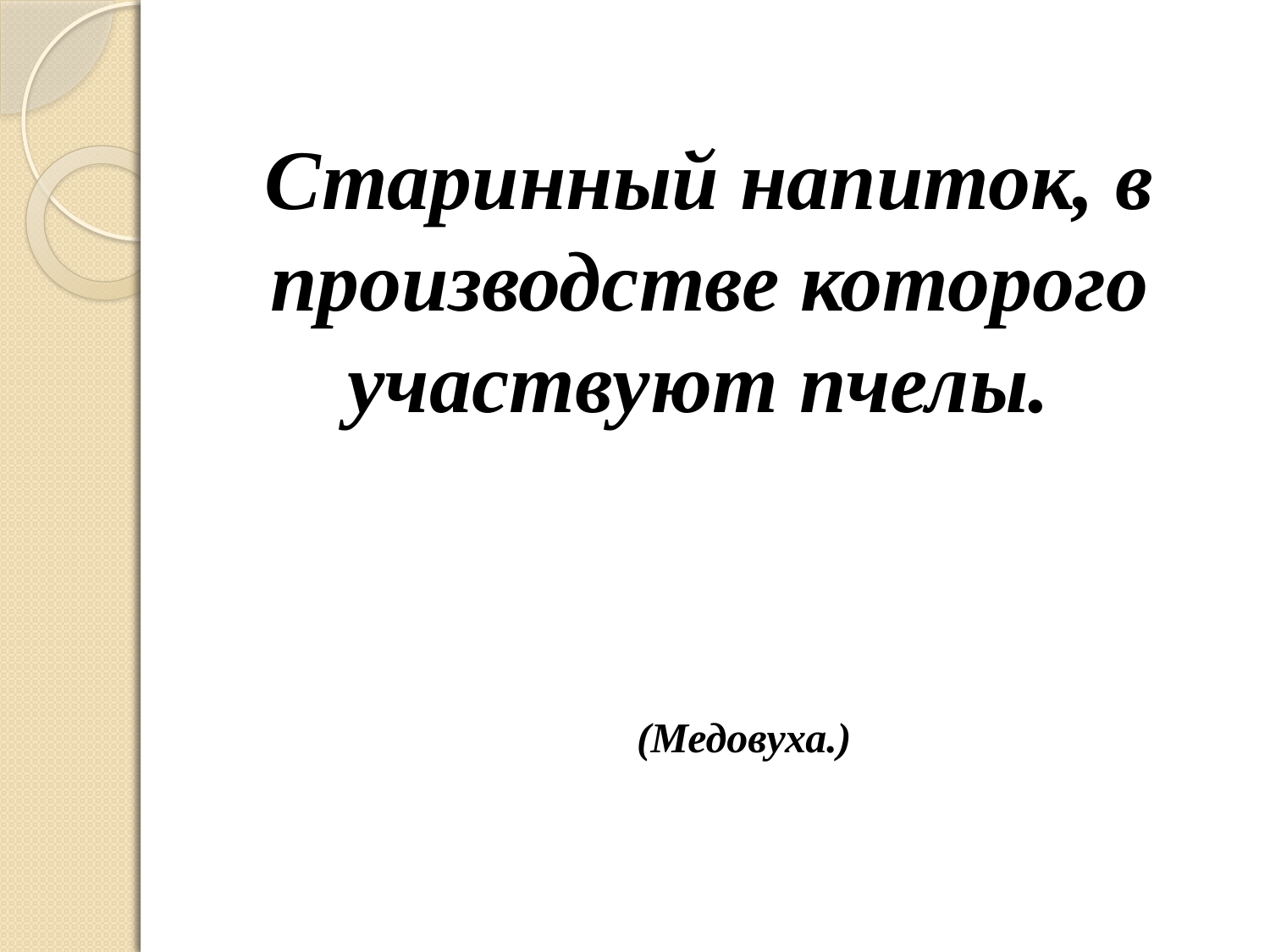

Старинный напиток, в производстве которого участвуют пчелы.

(Медовуха.)